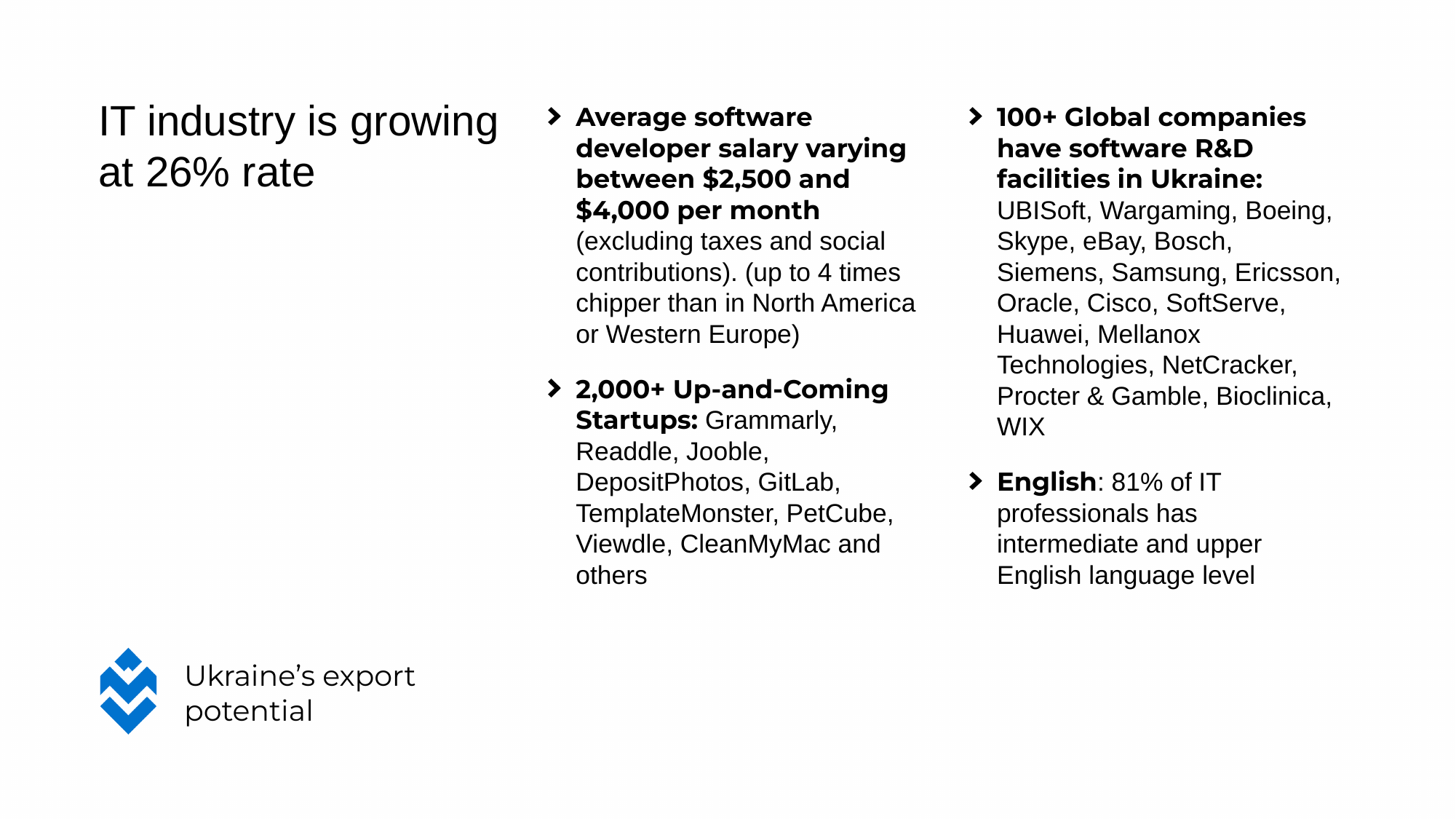

IT industry is growing
at 26% rate
100+ Global companies have software R&D facilities in Ukraine:
UBISoft, Wargaming, Boeing, Skype, eBay, Bosch, Siemens, Samsung, Ericsson, Oracle, Cisco, SoftServe, Huawei, Mellanox Technologies, NetCracker, Procter & Gamble, Bioclinica, WIX
English: 81% of IT professionals has intermediate and upper English language level

Average software developer salary varying between $2,500 and $4,000 per month
(excluding taxes and social contributions). (up to 4 times chipper than in North America or Western Europe)
2,000+ Up-and-Coming Startups: Grammarly, Readdle, Jooble, DepositPhotos, GitLab, TemplateMonster, PetCube, Viewdle, CleanMyMac and  others
Ukraine’s export potential